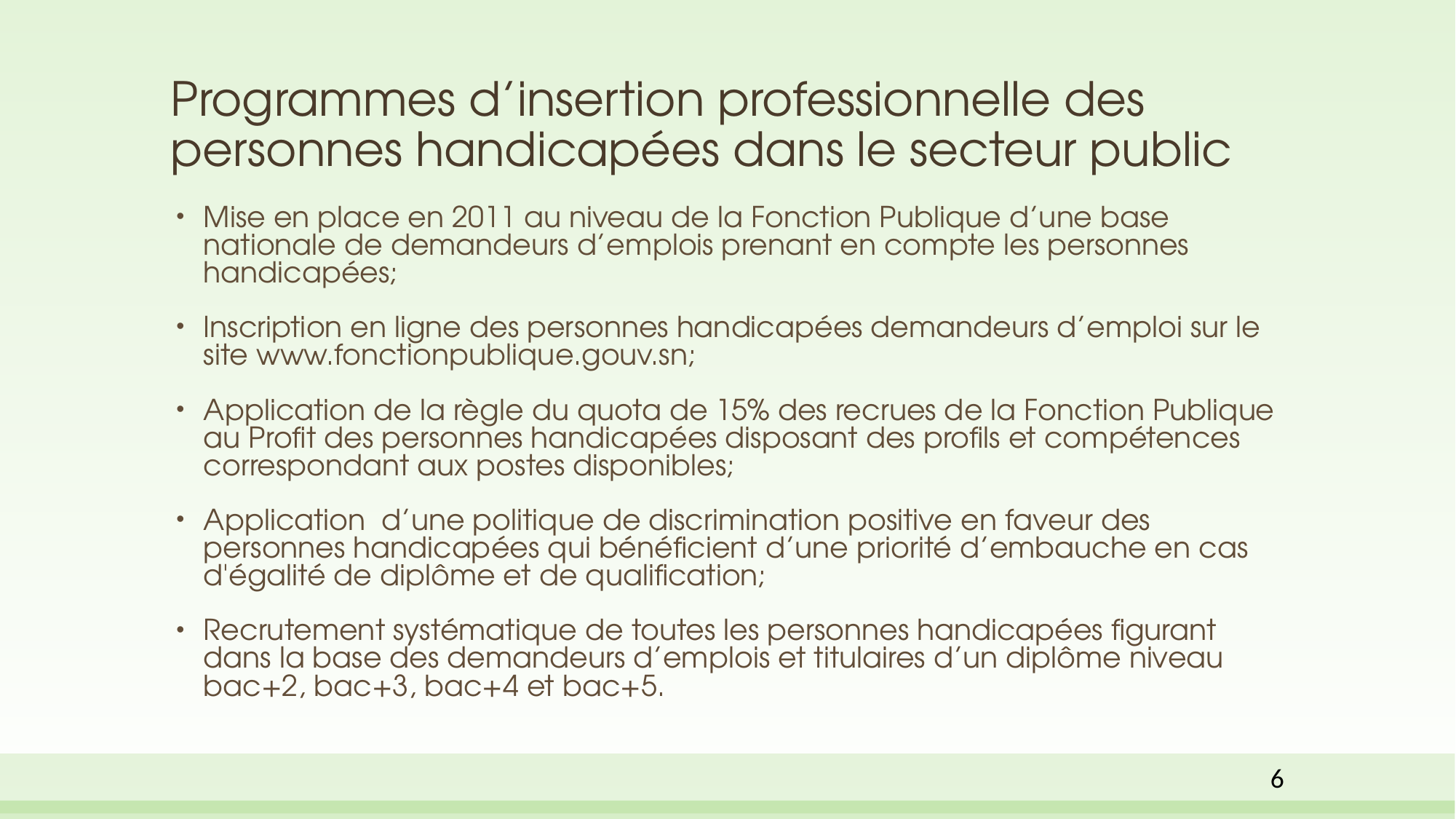

# Programmes d’insertion professionnelle des personnes handicapées dans le secteur public
Mise en place en 2011 au niveau de la Fonction Publique d’une base nationale de demandeurs d’emplois prenant en compte les personnes handicapées;
Inscription en ligne des personnes handicapées demandeurs d’emploi sur le site www.fonctionpublique.gouv.sn;
Application de la règle du quota de 15% des recrues de la Fonction Publique au Profit des personnes handicapées disposant des profils et compétences correspondant aux postes disponibles;
Application  d’une politique de discrimination positive en faveur des personnes handicapées qui bénéficient d’une priorité d’embauche en cas d'égalité de diplôme et de qualification;
Recrutement systématique de toutes les personnes handicapées figurant dans la base des demandeurs d’emplois et titulaires d’un diplôme niveau bac+2, bac+3, bac+4 et bac+5.

6